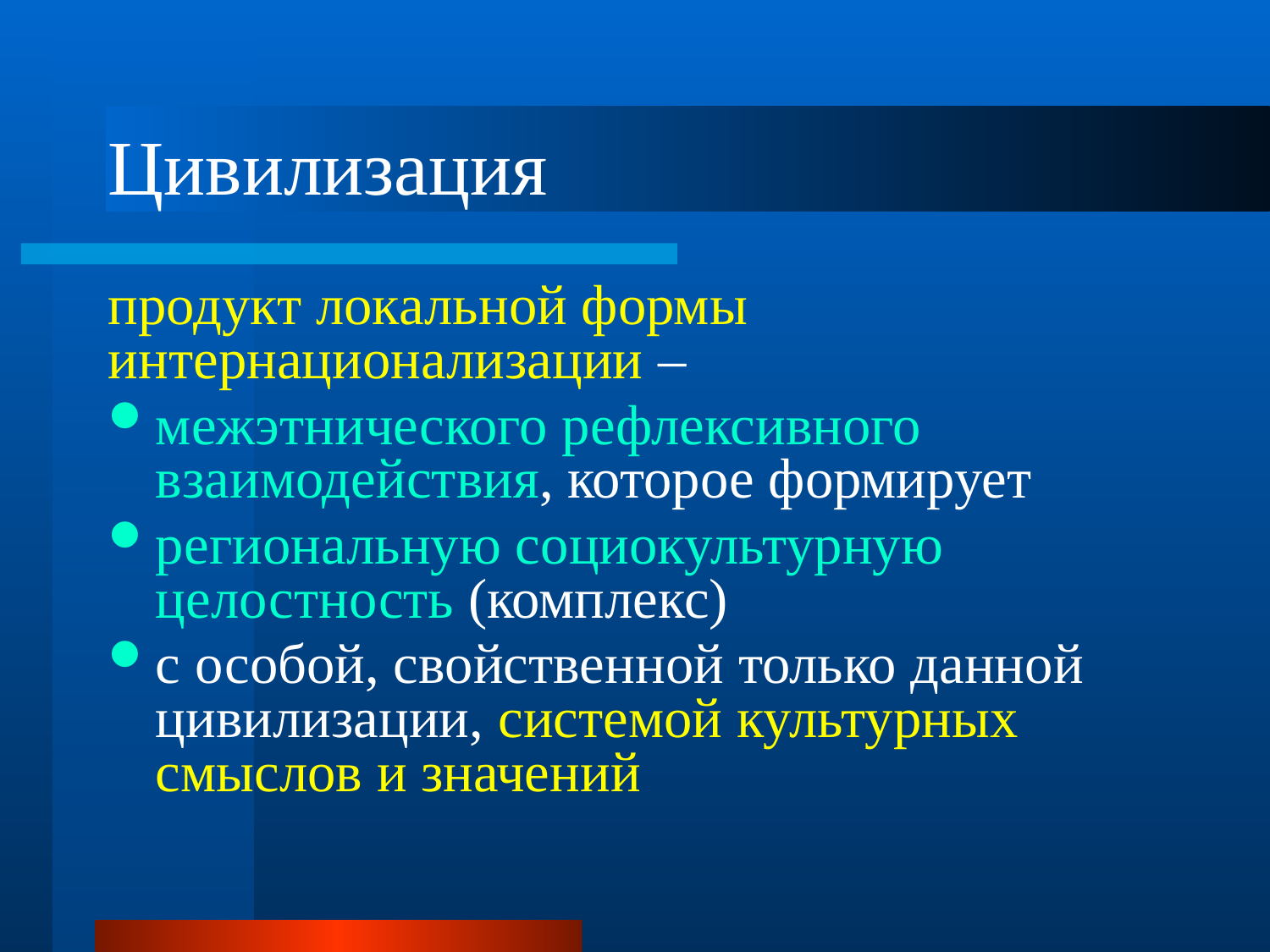

# Цивилизация
продукт локальной формы интернационализации –
межэтнического рефлексивного взаимодействия, которое формирует
региональную социокультурную целостность (комплекс)
с особой, свойственной только данной цивилизации, системой культурных смыслов и значений